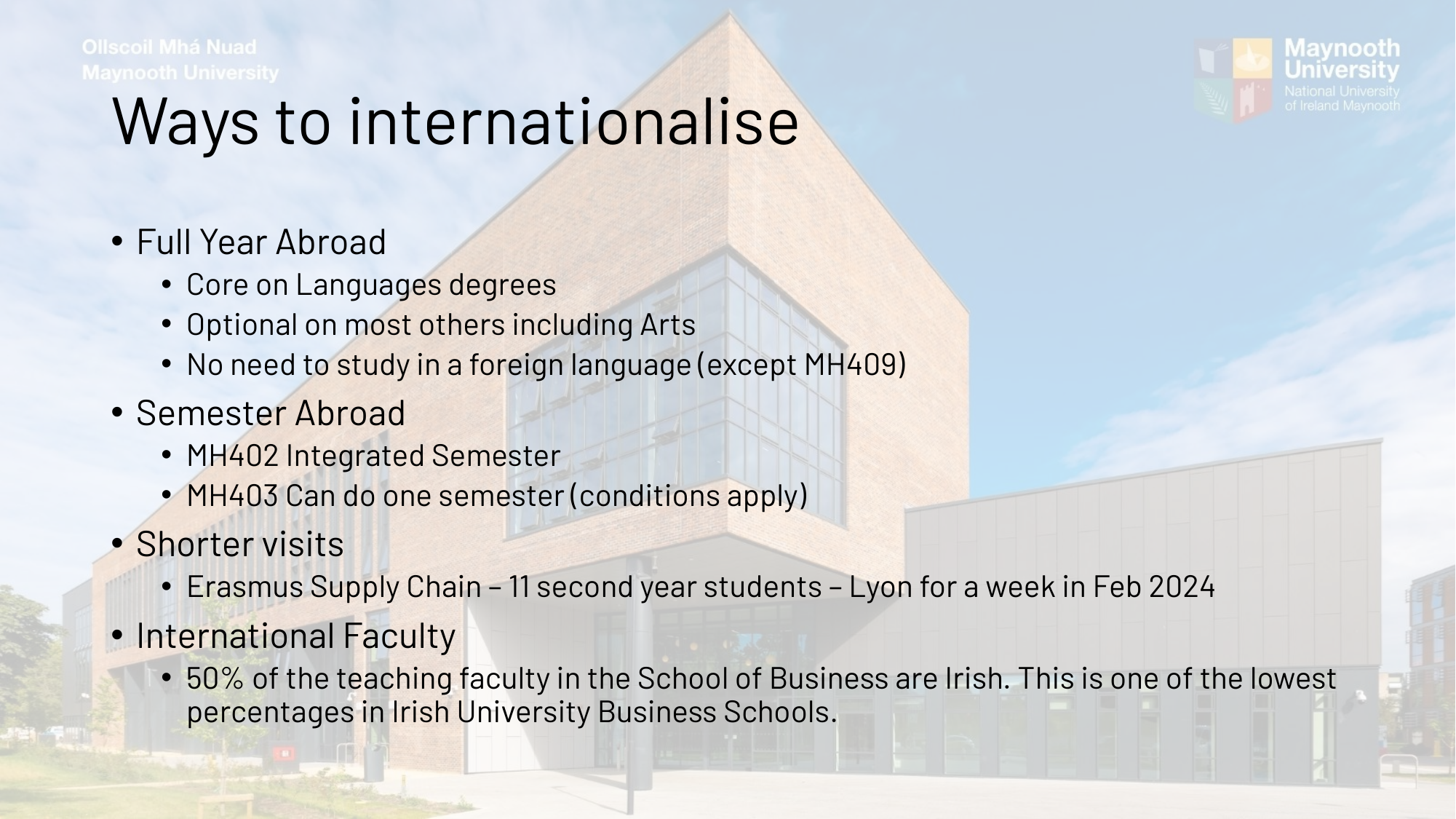

# Ways to internationalise
Full Year Abroad
Core on Languages degrees
Optional on most others including Arts
No need to study in a foreign language (except MH409)
Semester Abroad
MH402 Integrated Semester
MH403 Can do one semester (conditions apply)
Shorter visits
Erasmus Supply Chain – 11 second year students – Lyon for a week in Feb 2024
International Faculty
50% of the teaching faculty in the School of Business are Irish. This is one of the lowest percentages in Irish University Business Schools.